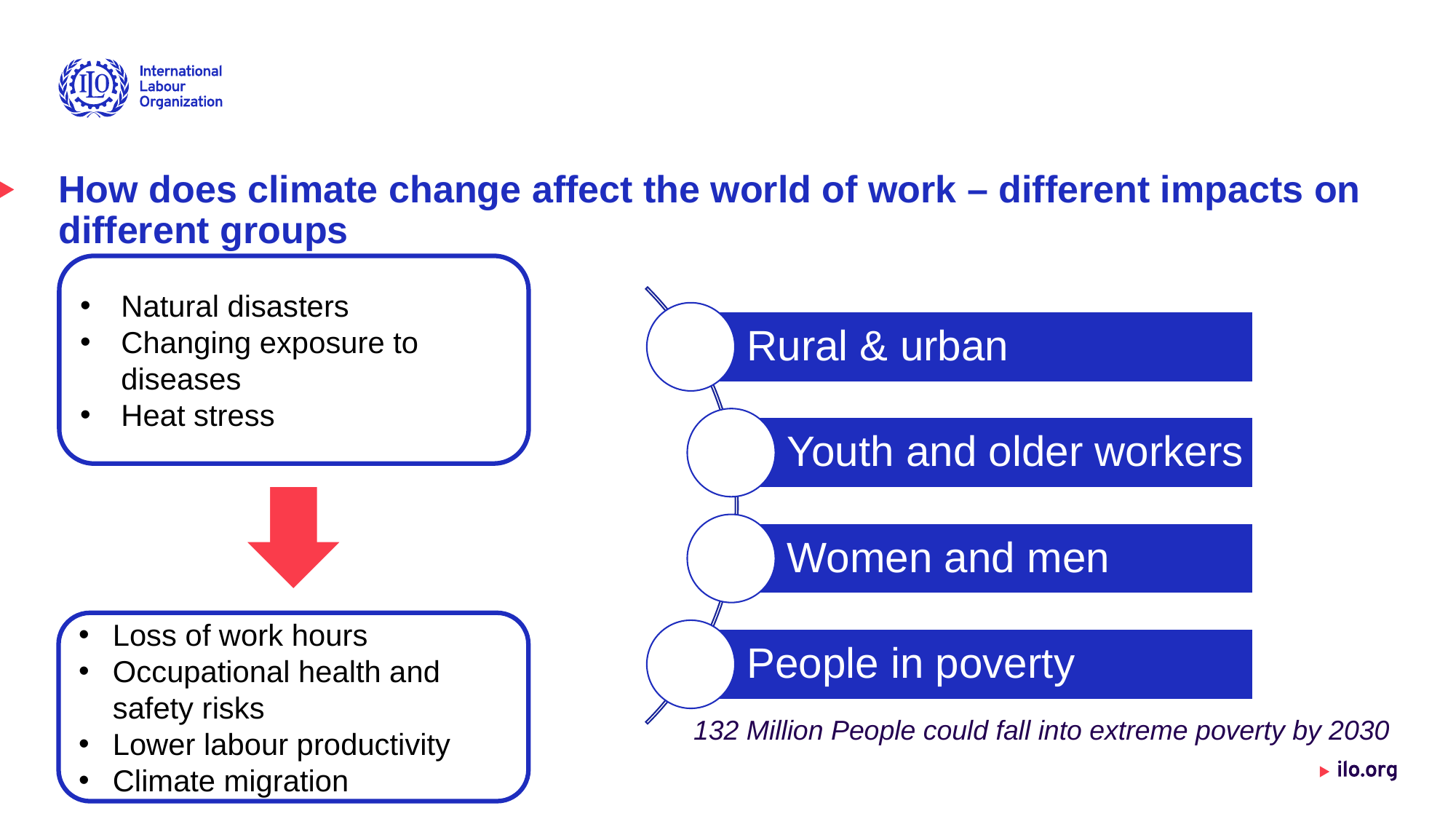

# How does climate change affect the world of work – different impacts on different groups
Natural disasters
Changing exposure to diseases
Heat stress
Rural & urban
Youth and older workers
Women and men
People in poverty

Loss of work hours
Occupational health and safety risks
Lower labour productivity
Climate migration
132 Million People could fall into extreme poverty by 2030
Date: Monday / 01 / October / 2019